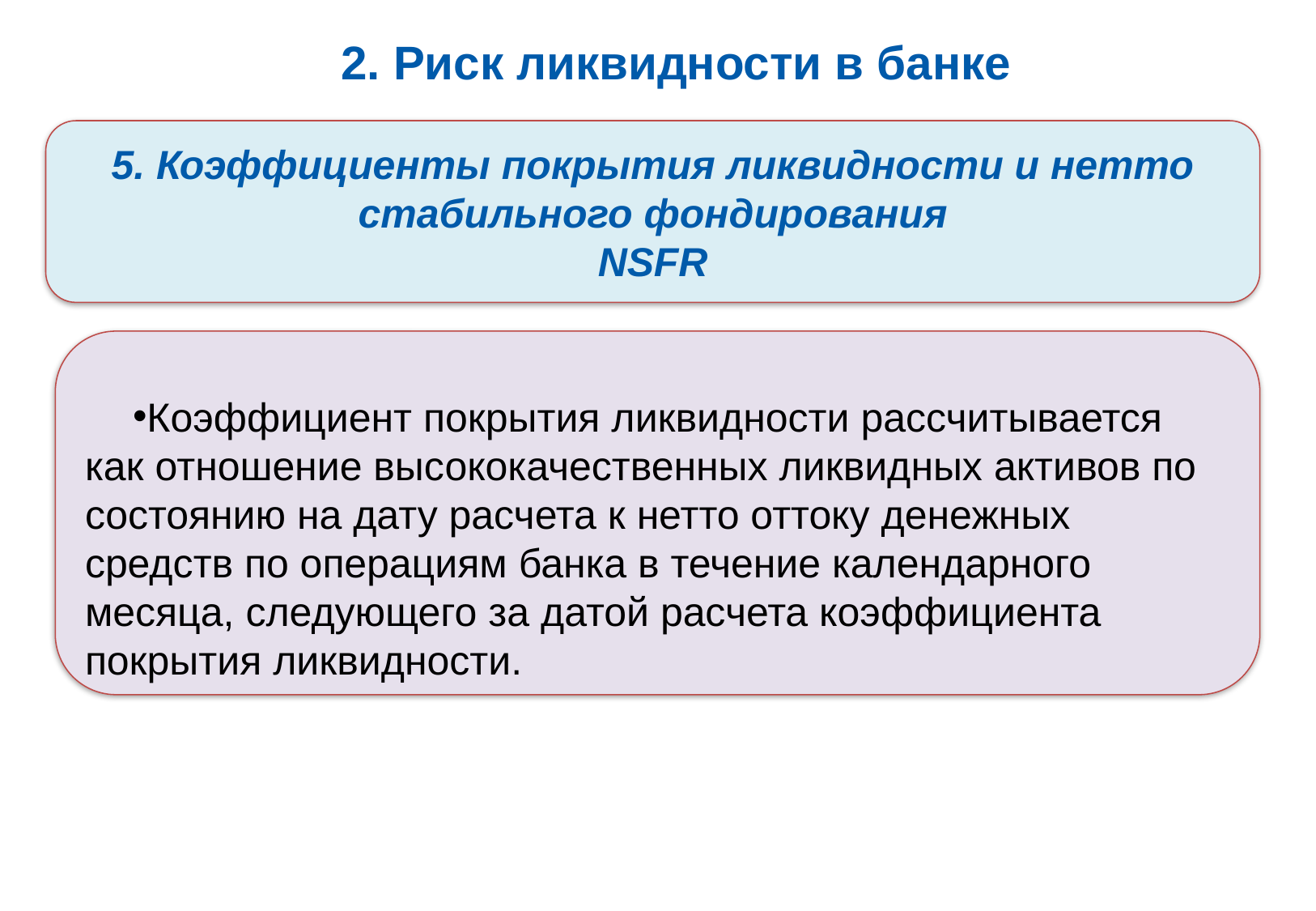

# 2. Риск ликвидности в банке

5. Коэффициенты покрытия ликвидности и нетто стабильного фондирования
NSFR

Коэффициент покрытия ликвидности рассчитывается как отношение высококачественных ликвидных активов по состоянию на дату расчета к нетто оттоку денежных средств по операциям банка в течение календарного месяца, следующего за датой расчета коэффициента покрытия ликвидности.